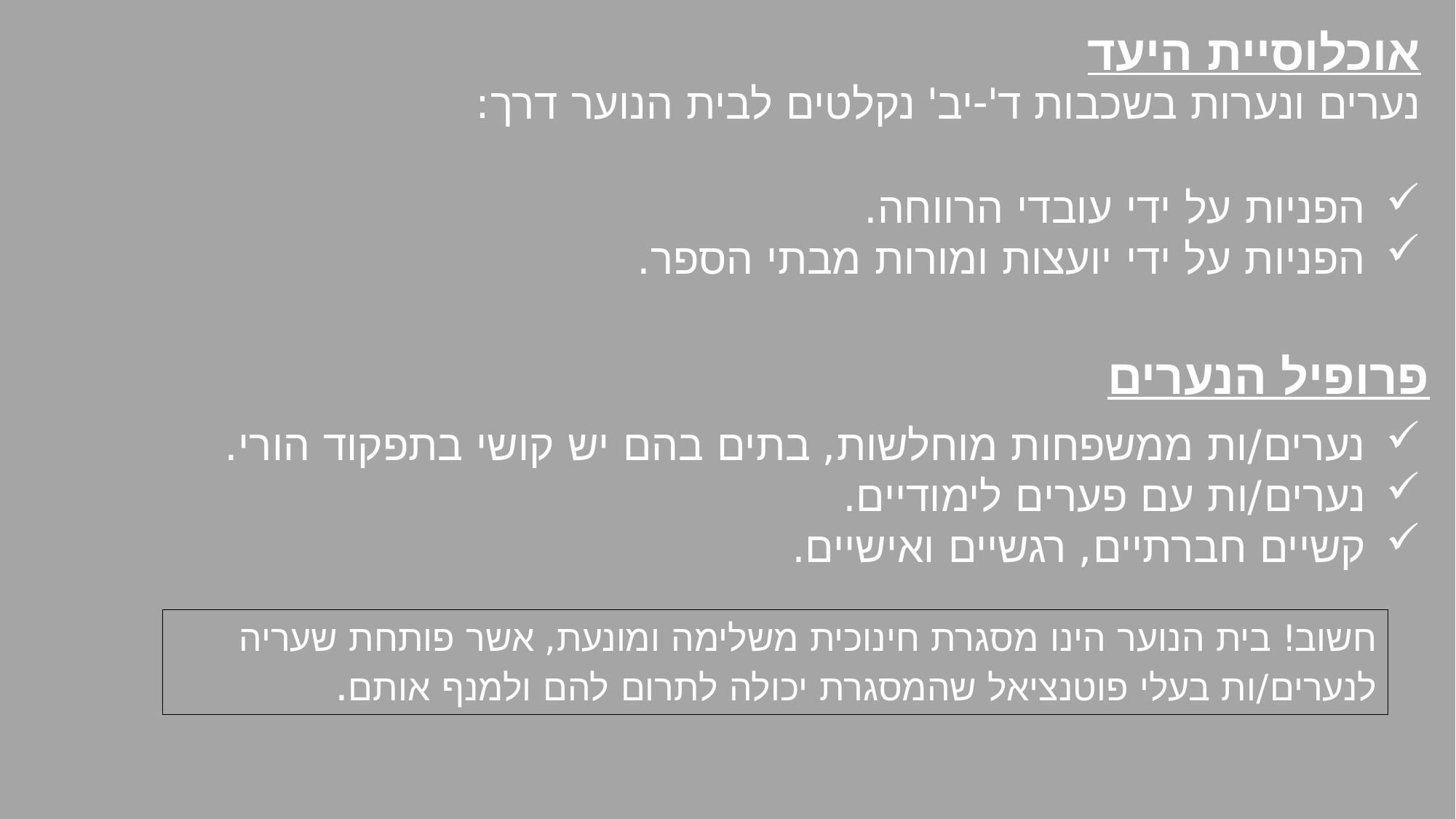

אוכלוסיית היעד
נערים ונערות בשכבות ד'-יב' נקלטים לבית הנוער דרך:
הפניות על ידי עובדי הרווחה.
הפניות על ידי יועצות ומורות מבתי הספר.
פרופיל הנערים

נערים/ות ממשפחות מוחלשות, בתים בהם יש קושי בתפקוד הורי.
נערים/ות עם פערים לימודיים.
קשיים חברתיים, רגשיים ואישיים.
חשוב! בית הנוער הינו מסגרת חינוכית משלימה ומונעת, אשר פותחת שעריה לנערים/ות בעלי פוטנציאל שהמסגרת יכולה לתרום להם ולמנף אותם.